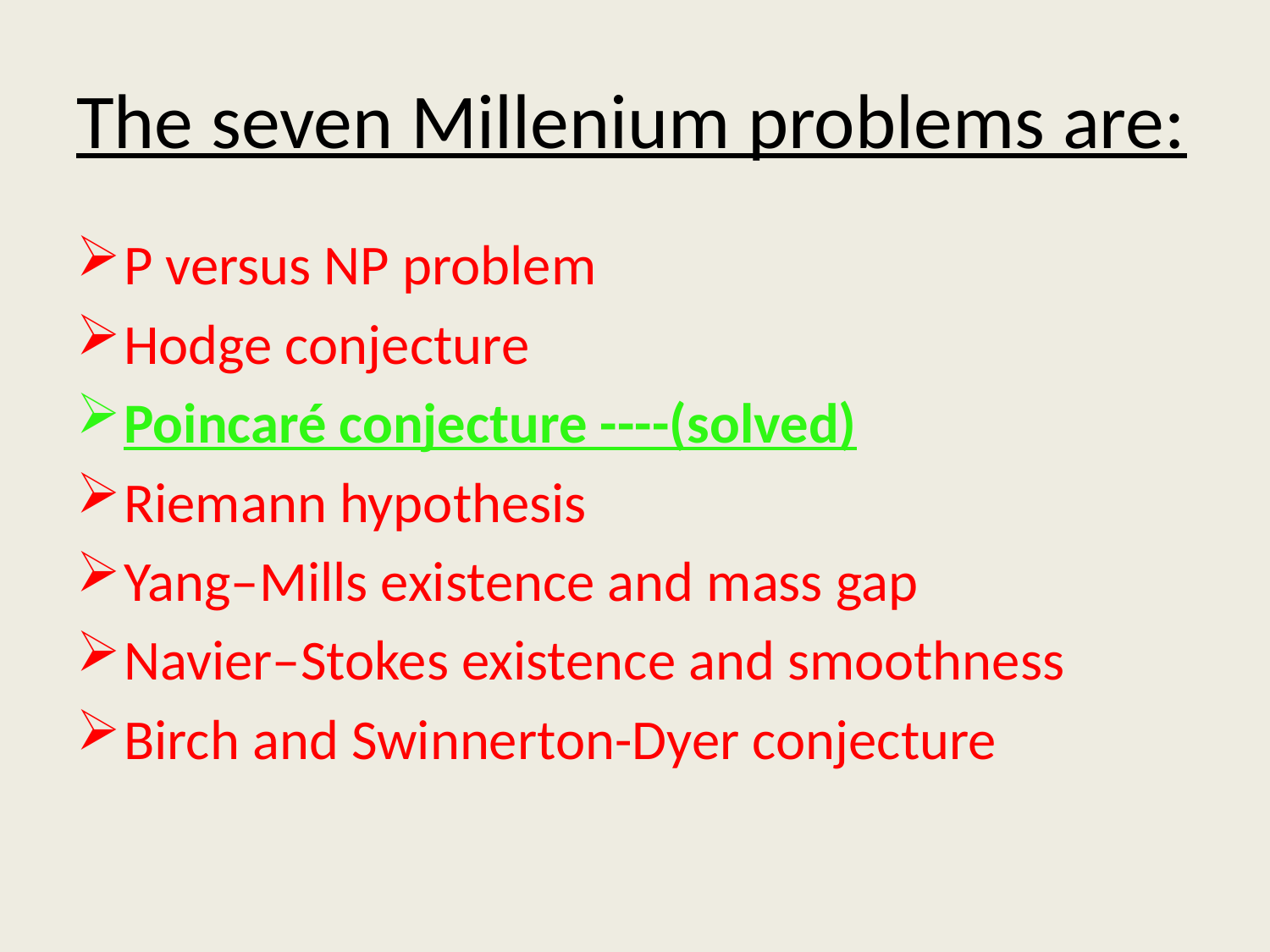

# The seven Millenium problems are:
P versus NP problem
Hodge conjecture
Poincaré conjecture ----(solved)
Riemann hypothesis
Yang–Mills existence and mass gap
Navier–Stokes existence and smoothness
Birch and Swinnerton-Dyer conjecture